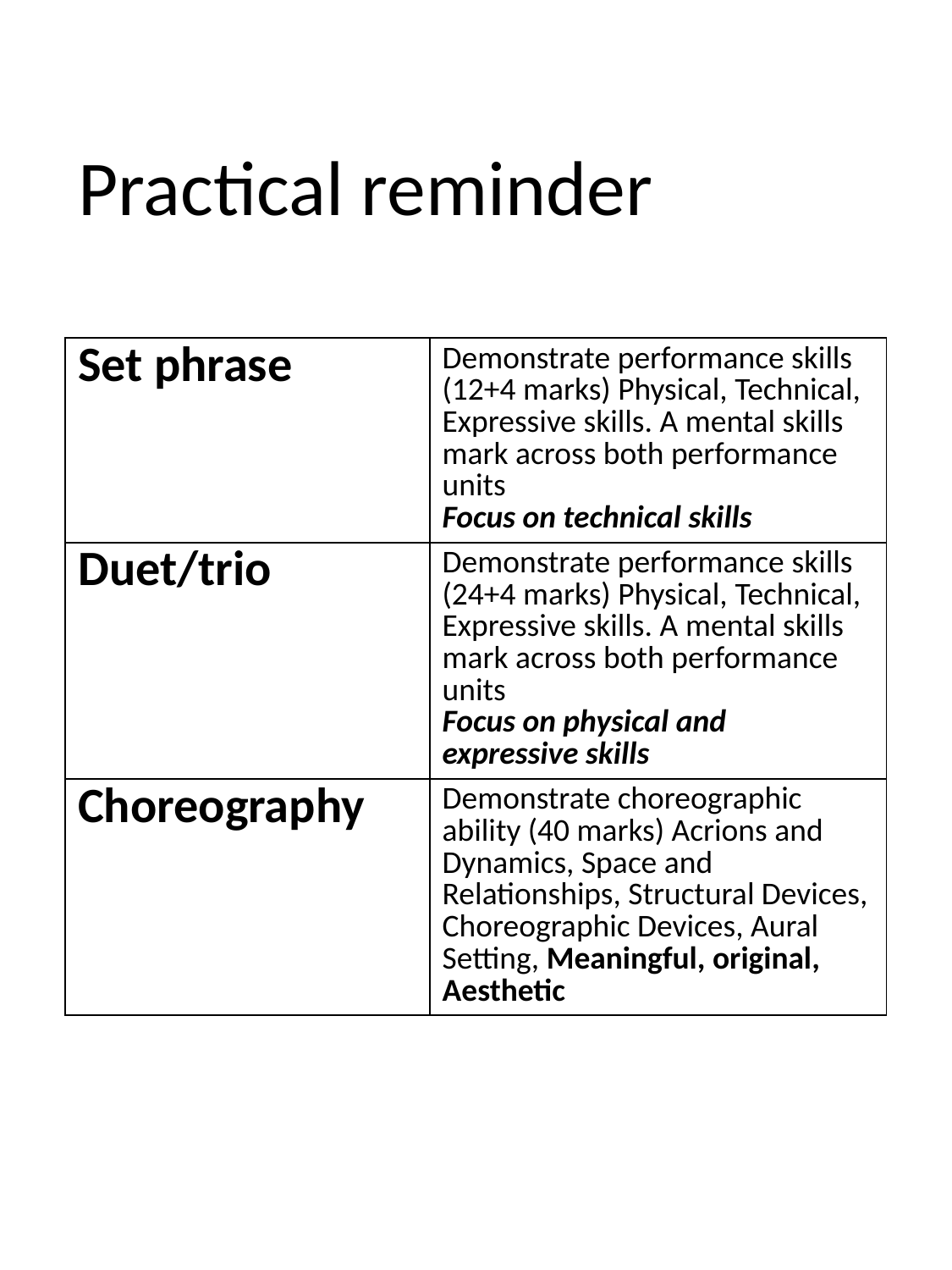

# Practical reminder
| Set phrase | Demonstrate performance skills (12+4 marks) Physical, Technical, Expressive skills. A mental skills mark across both performance units Focus on technical skills |
| --- | --- |
| Duet/trio | Demonstrate performance skills (24+4 marks) Physical, Technical, Expressive skills. A mental skills mark across both performance units Focus on physical and expressive skills |
| Choreography | Demonstrate choreographic ability (40 marks) Acrions and Dynamics, Space and Relationships, Structural Devices, Choreographic Devices, Aural Setting, Meaningful, original, Aesthetic |